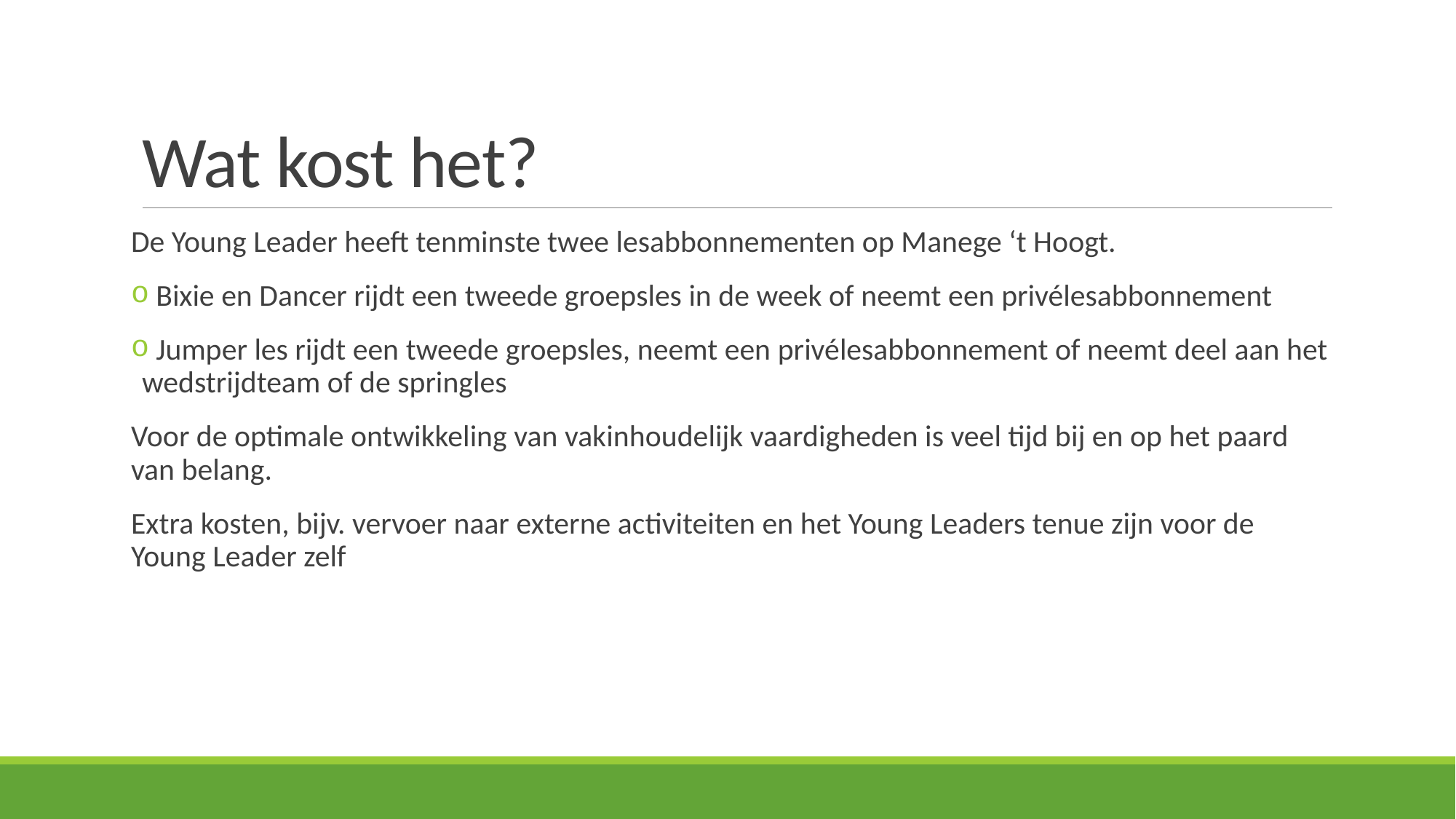

# Wat kost het?
De Young Leader heeft tenminste twee lesabbonnementen op Manege ‘t Hoogt.
 Bixie en Dancer rijdt een tweede groepsles in de week of neemt een privélesabbonnement
 Jumper les rijdt een tweede groepsles, neemt een privélesabbonnement of neemt deel aan het wedstrijdteam of de springles
Voor de optimale ontwikkeling van vakinhoudelijk vaardigheden is veel tijd bij en op het paard van belang.
Extra kosten, bijv. vervoer naar externe activiteiten en het Young Leaders tenue zijn voor de Young Leader zelf